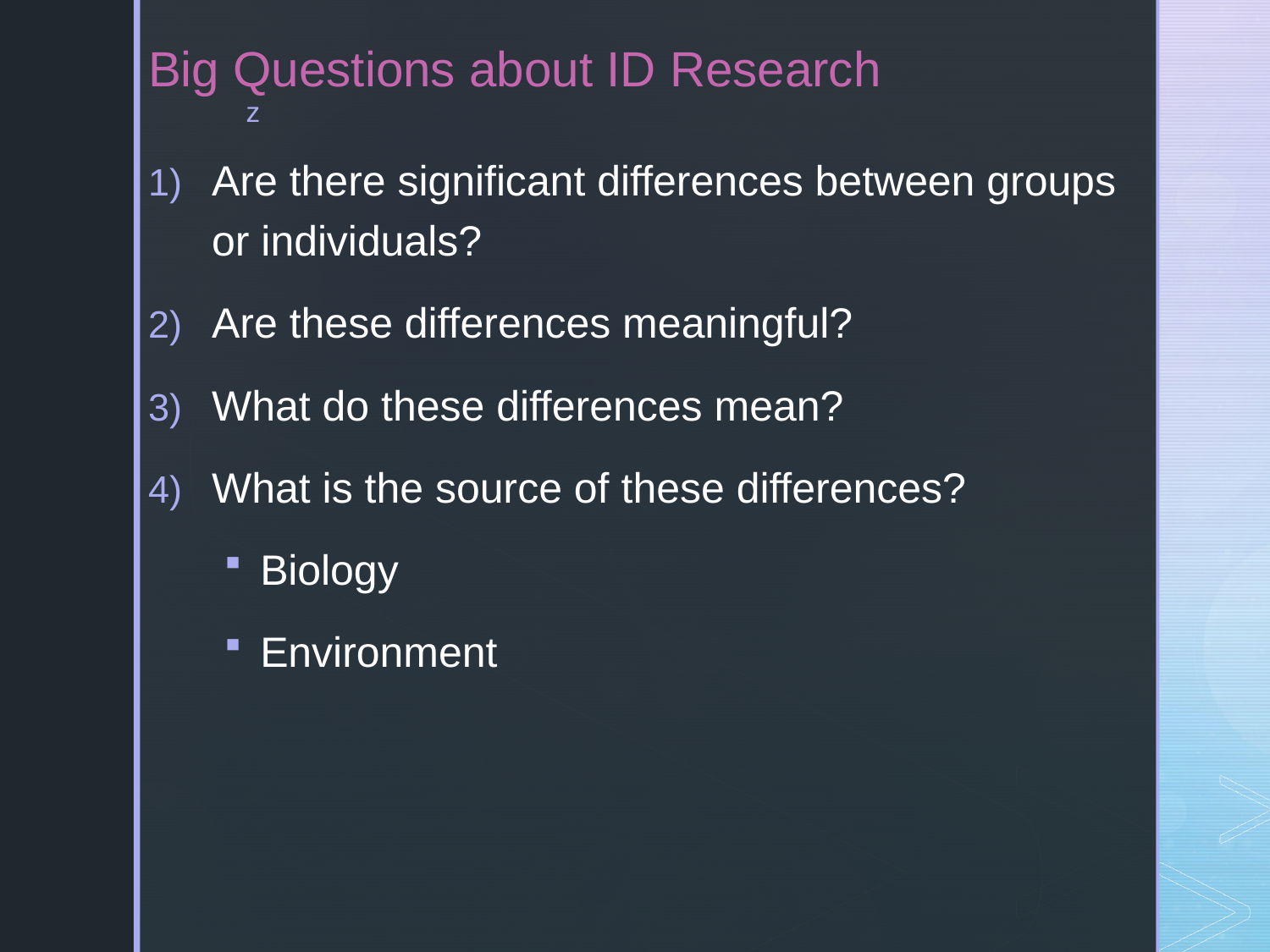

# Big Questions about ID Research
Are there significant differences between groups or individuals?
Are these differences meaningful?
What do these differences mean?
What is the source of these differences?
Biology
Environment